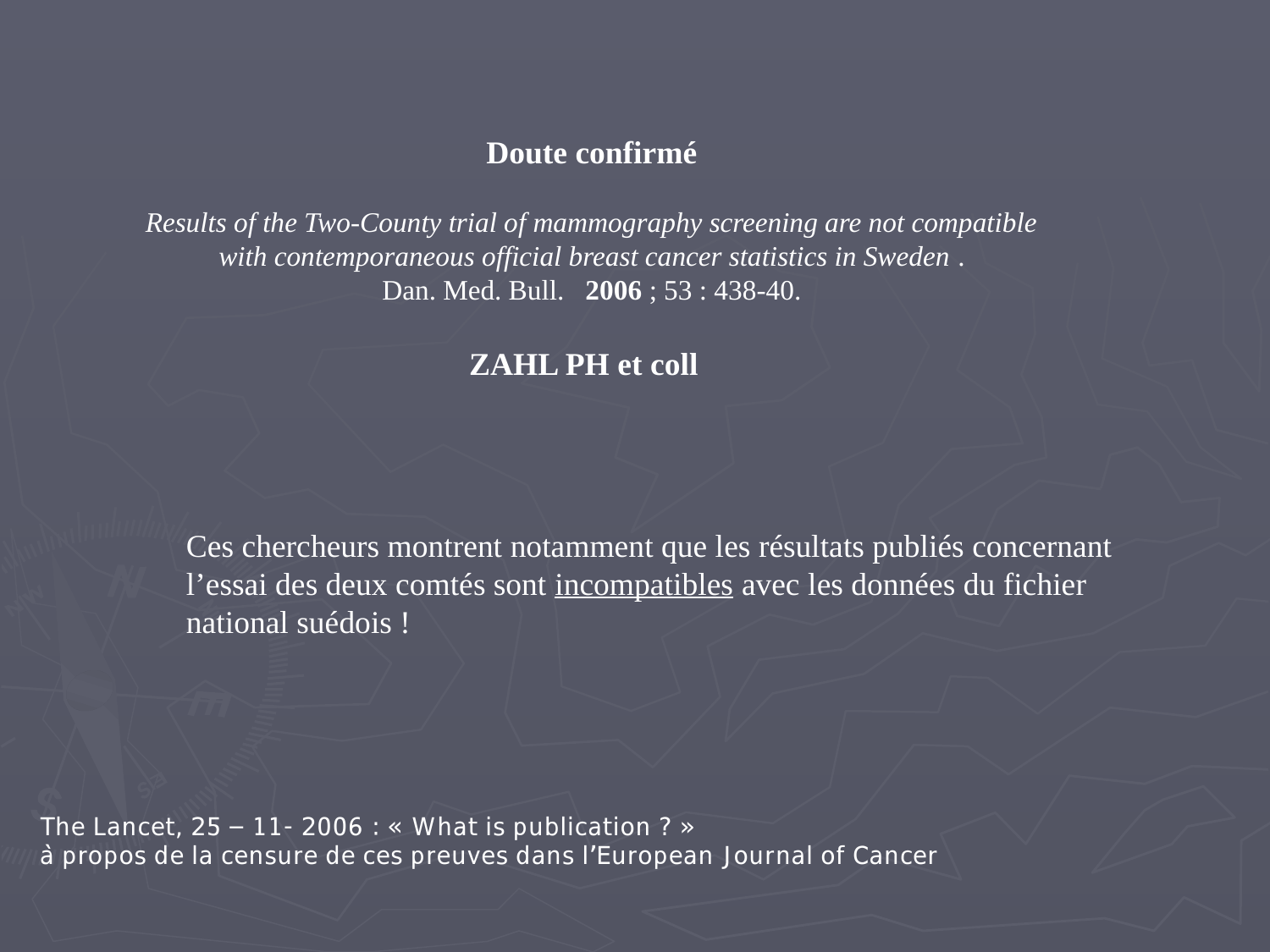

Doute confirmé

Results of the Two-County trial of mammography screening are not compatible
with contemporaneous official breast cancer statistics in Sweden .
Dan. Med. Bull.   2006 ; 53 : 438-40.

ZAHL PH et coll
Ces chercheurs montrent notamment que les résultats publiés concernant l’essai des deux comtés sont incompatibles avec les données du fichier national suédois !
The Lancet, 25 – 11- 2006 : « What is publication ? »
à propos de la censure de ces preuves dans l’European Journal of Cancer